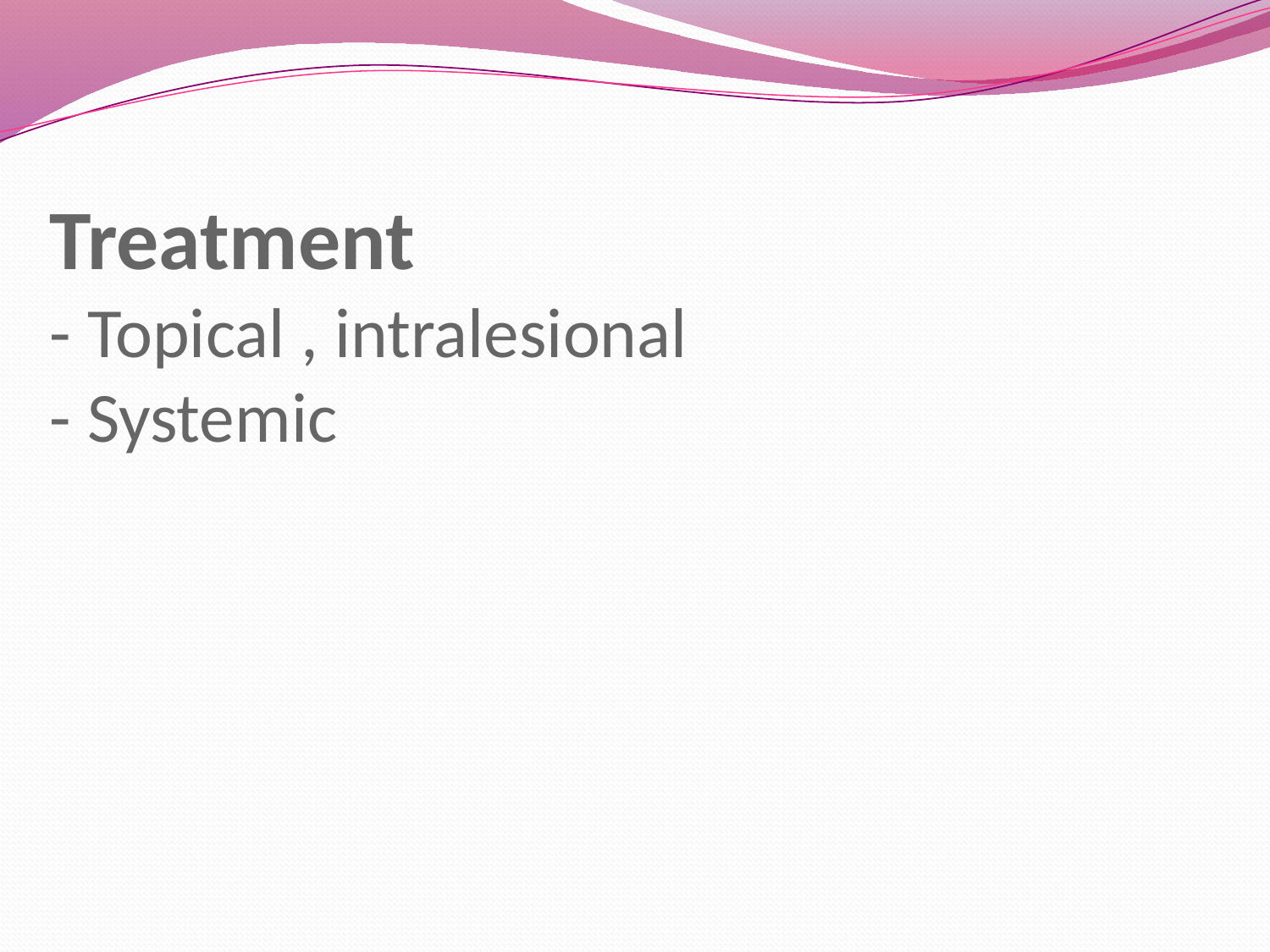

# Treatment - Topical , intralesional - Systemic